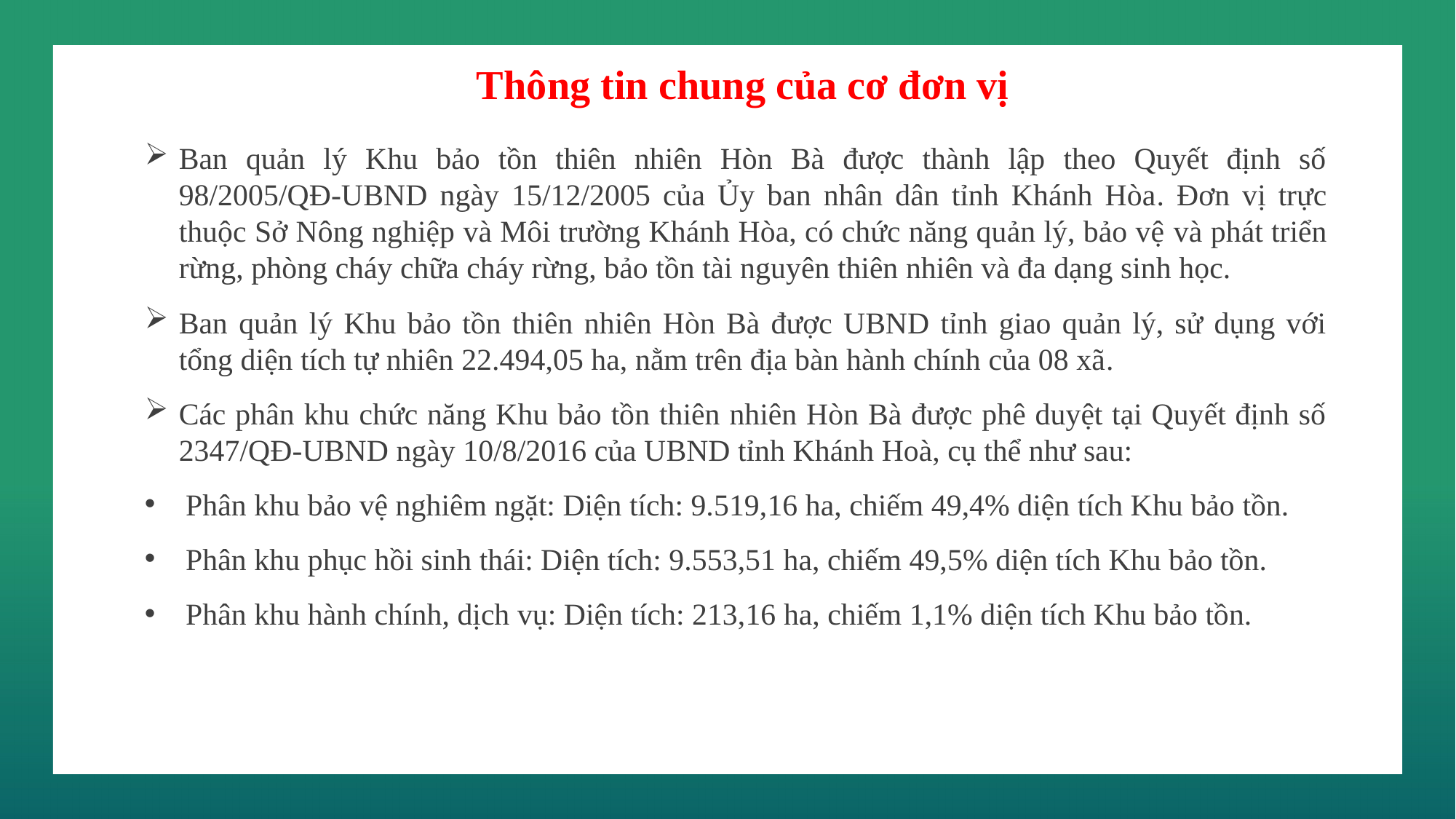

Thông tin chung của cơ đơn vị
Ban quản lý Khu bảo tồn thiên nhiên Hòn Bà được thành lập theo Quyết định số 98/2005/QĐ-UBND ngày 15/12/2005 của Ủy ban nhân dân tỉnh Khánh Hòa. Đơn vị trực thuộc Sở Nông nghiệp và Môi trường Khánh Hòa, có chức năng quản lý, bảo vệ và phát triển rừng, phòng cháy chữa cháy rừng, bảo tồn tài nguyên thiên nhiên và đa dạng sinh học.
Ban quản lý Khu bảo tồn thiên nhiên Hòn Bà được UBND tỉnh giao quản lý, sử dụng với tổng diện tích tự nhiên 22.494,05 ha, nằm trên địa bàn hành chính của 08 xã.
Các phân khu chức năng Khu bảo tồn thiên nhiên Hòn Bà được phê duyệt tại Quyết định số 2347/QĐ-UBND ngày 10/8/2016 của UBND tỉnh Khánh Hoà, cụ thể như sau:
Phân khu bảo vệ nghiêm ngặt: Diện tích: 9.519,16 ha, chiếm 49,4% diện tích Khu bảo tồn.
Phân khu phục hồi sinh thái: Diện tích: 9.553,51 ha, chiếm 49,5% diện tích Khu bảo tồn.
Phân khu hành chính, dịch vụ: Diện tích: 213,16 ha, chiếm 1,1% diện tích Khu bảo tồn.